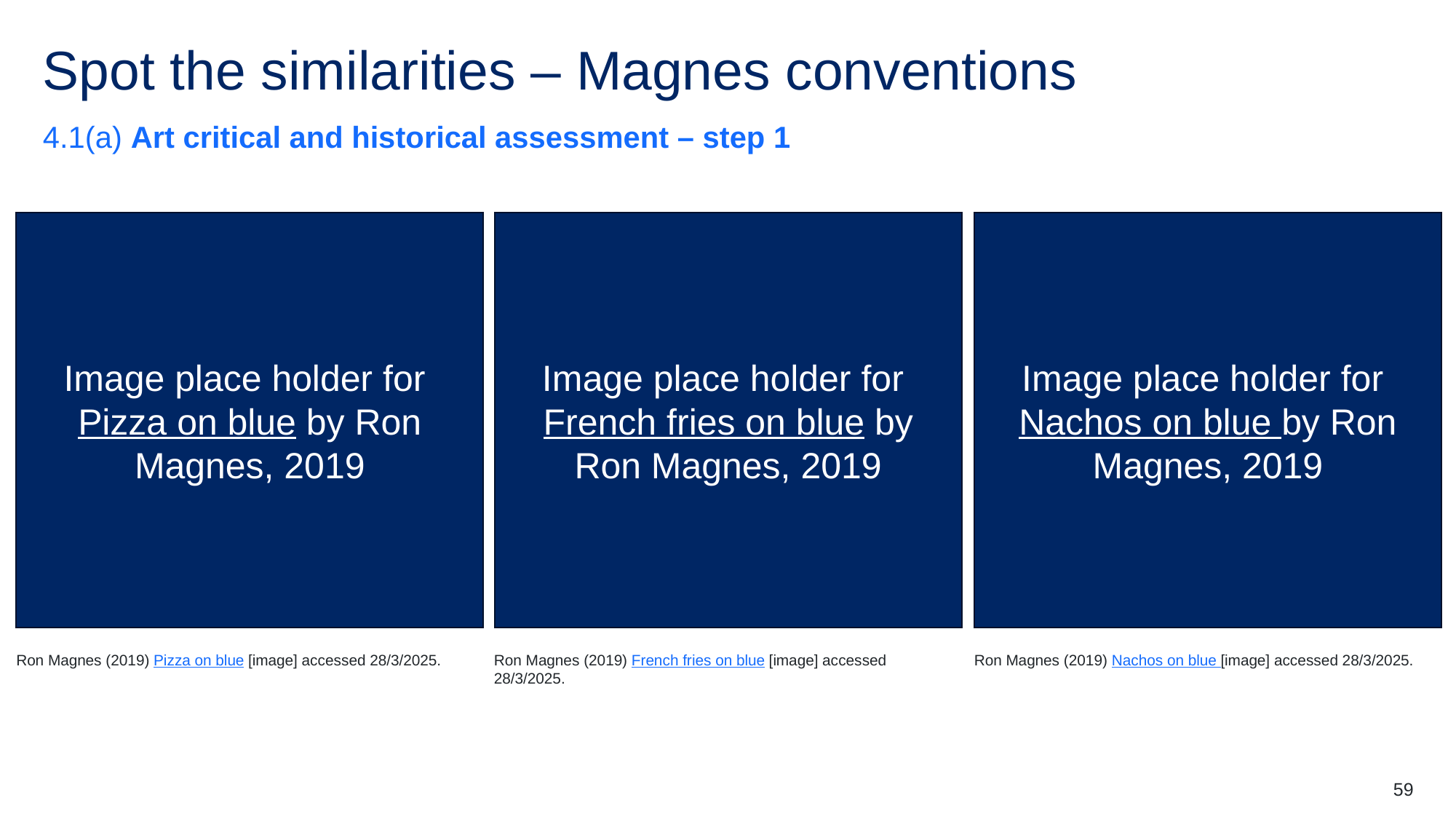

# Spot the similarities – Magnes conventions
4.1(a) Art critical and historical assessment – step 1
Image place holder for French fries on blue by Ron Magnes, 2019
Image place holder for Nachos on blue by Ron Magnes, 2019
Image place holder for Pizza on blue by Ron Magnes, 2019
Ron Magnes (2019) Pizza on blue [image] accessed 28/3/2025.
Ron Magnes (2019) French fries on blue [image] accessed 28/3/2025.
Ron Magnes (2019) Nachos on blue [image] accessed 28/3/2025.
59